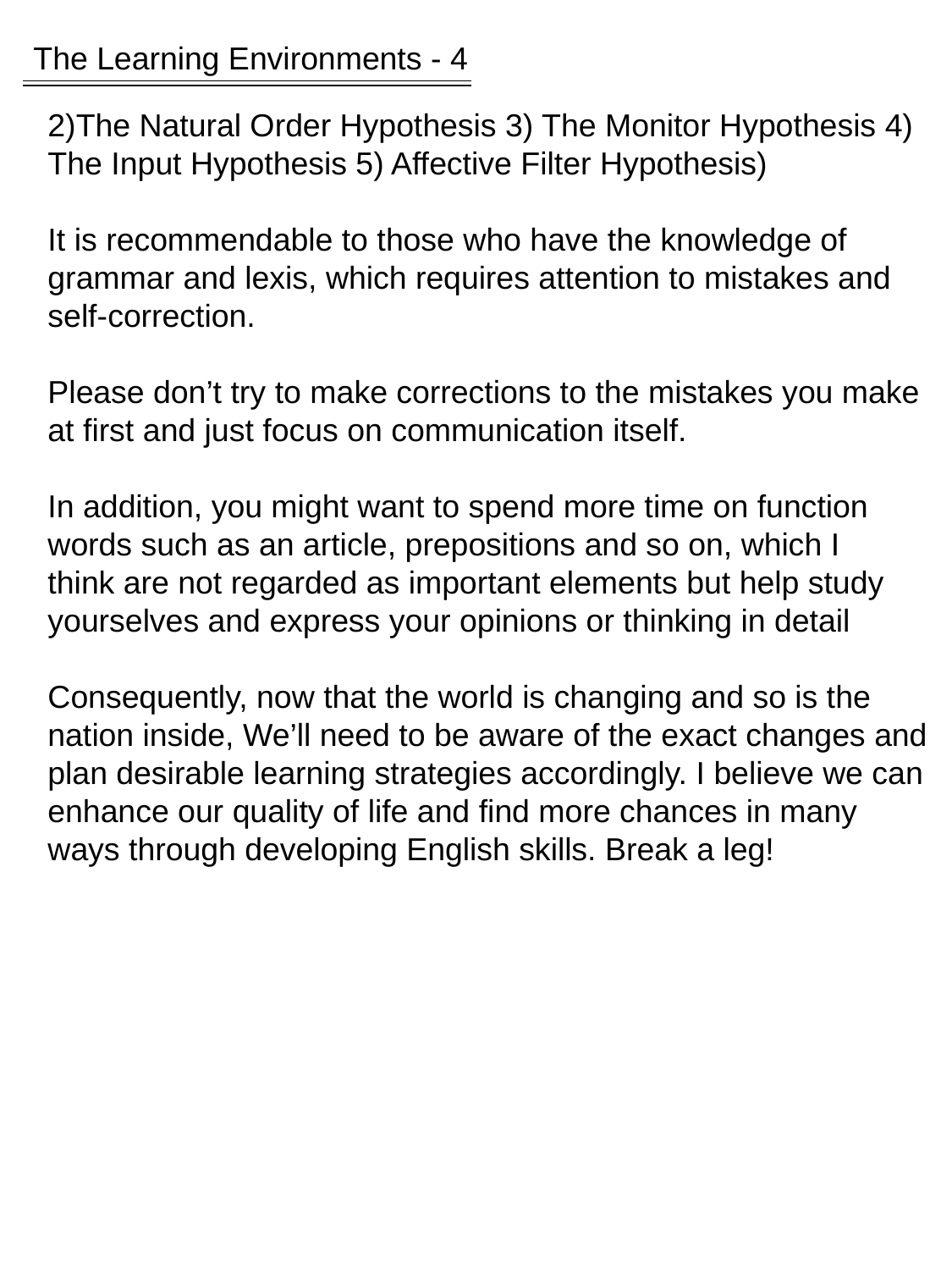

The Learning Environments - 4
2)The Natural Order Hypothesis 3) The Monitor Hypothesis 4)
The Input Hypothesis 5) Affective Filter Hypothesis)

It is recommendable to those who have the knowledge of
grammar and lexis, which requires attention to mistakes and
self-correction.

Please don’t try to make corrections to the mistakes you make
at first and just focus on communication itself.

In addition, you might want to spend more time on function
words such as an article, prepositions and so on, which I
think are not regarded as important elements but help study
yourselves and express your opinions or thinking in detail

Consequently, now that the world is changing and so is the
nation inside, We’ll need to be aware of the exact changes and
plan desirable learning strategies accordingly. I believe we can
enhance our quality of life and find more chances in many
ways through developing English skills. Break a leg!